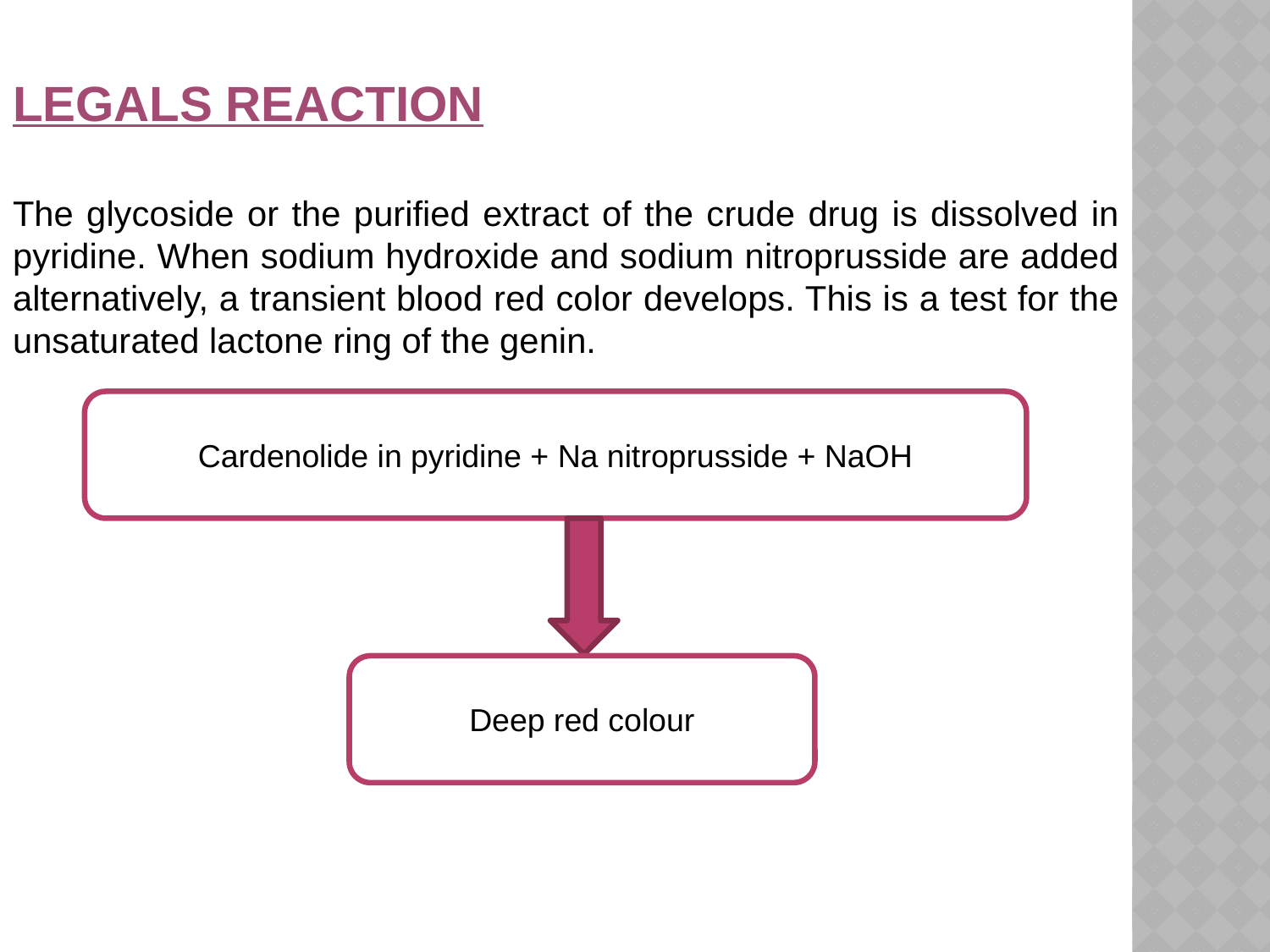

LEGALS REACTION

The glycoside or the purified extract of the crude drug is dissolved in pyridine. When sodium hydroxide and sodium nitroprusside are added alternatively, a transient blood red color develops. This is a test for the unsaturated lactone ring of the genin.

Cardenolide in pyridine + Na nitroprusside + NaOH

Deep red colour